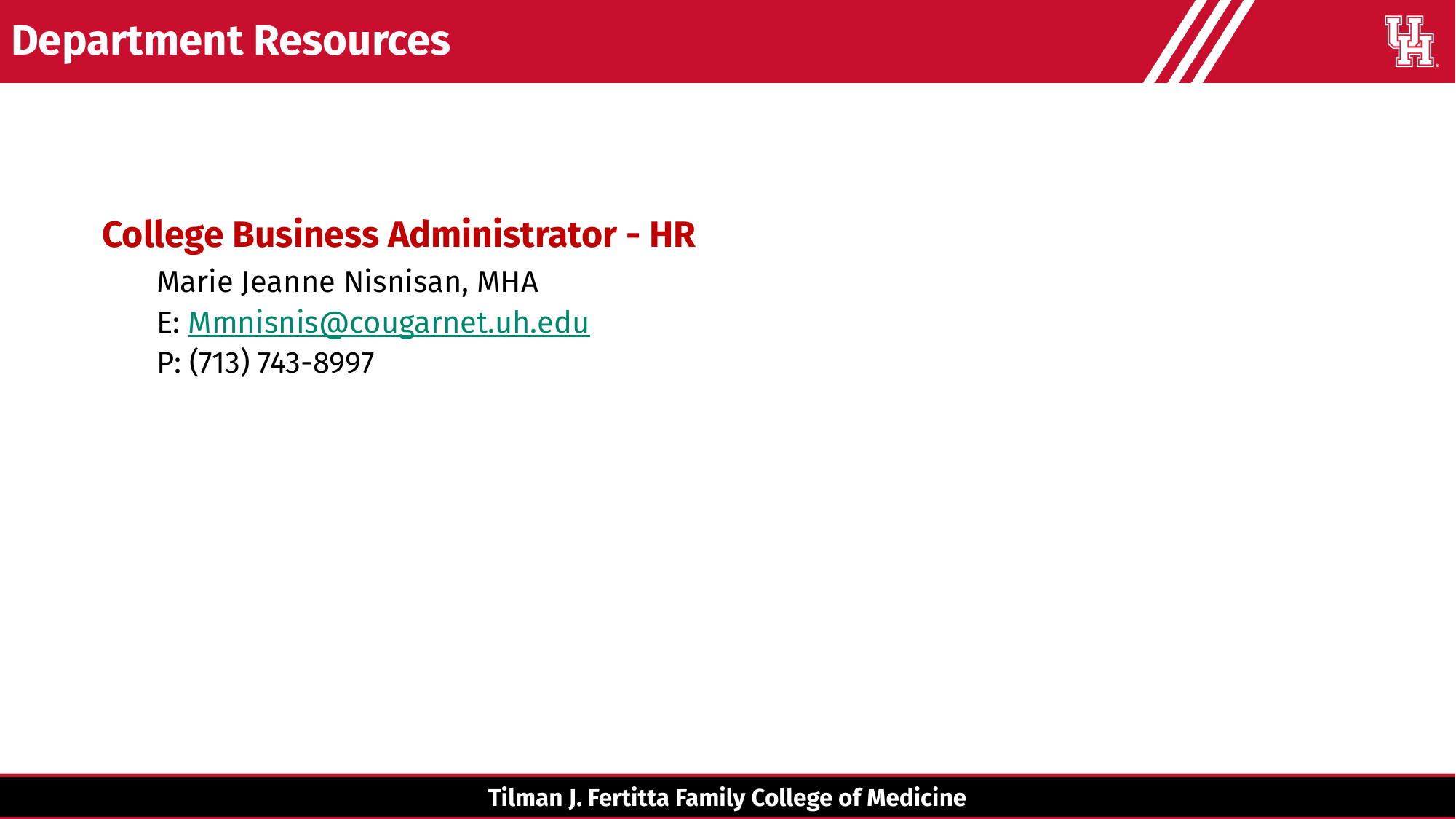

# Department Resources
College Business Administrator - HR
Marie Jeanne Nisnisan, MHA
E: Mmnisnis@cougarnet.uh.edu
P: (713) 743-8997